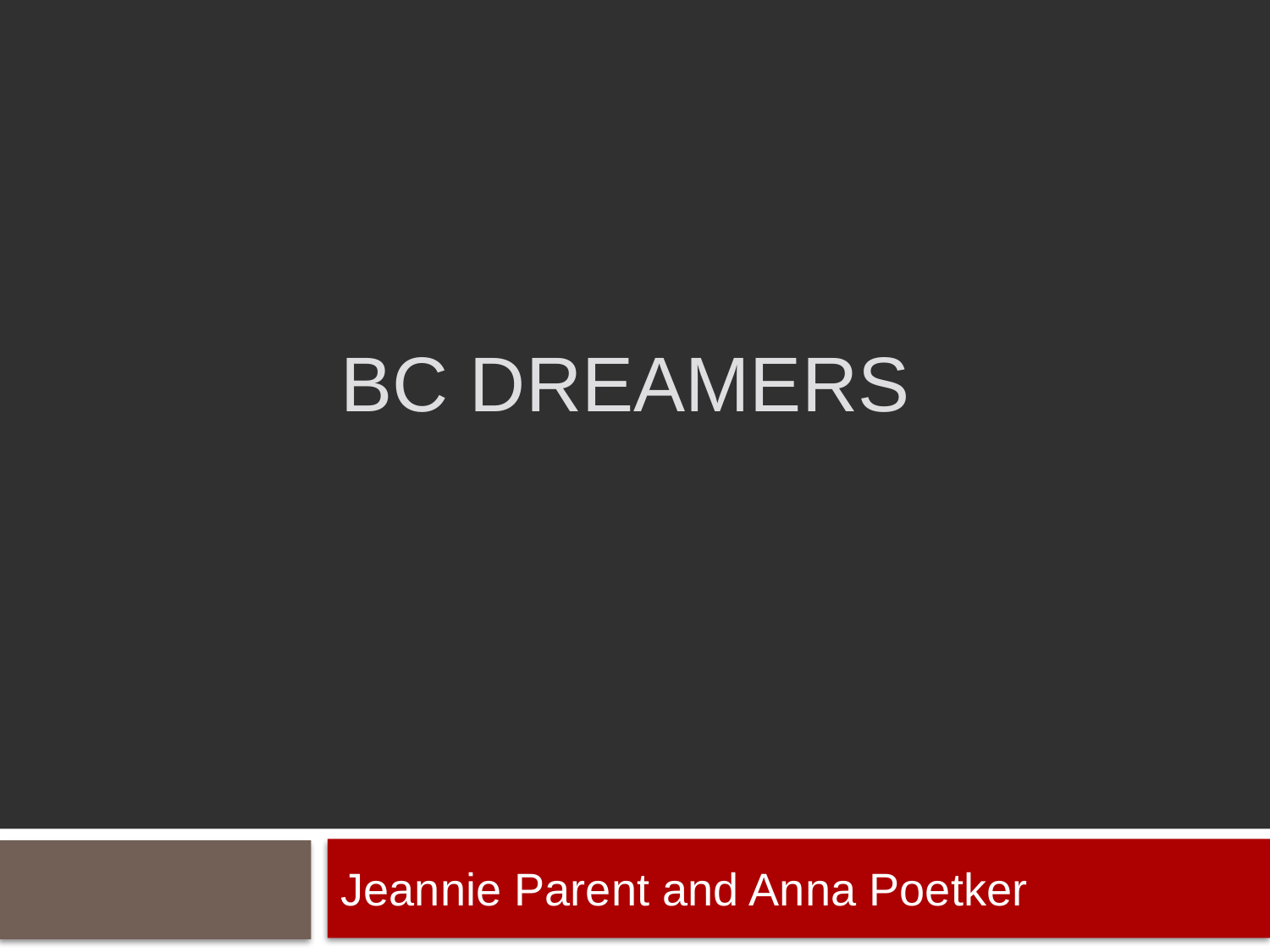

# BC Dreamers
Jeannie Parent and Anna Poetker